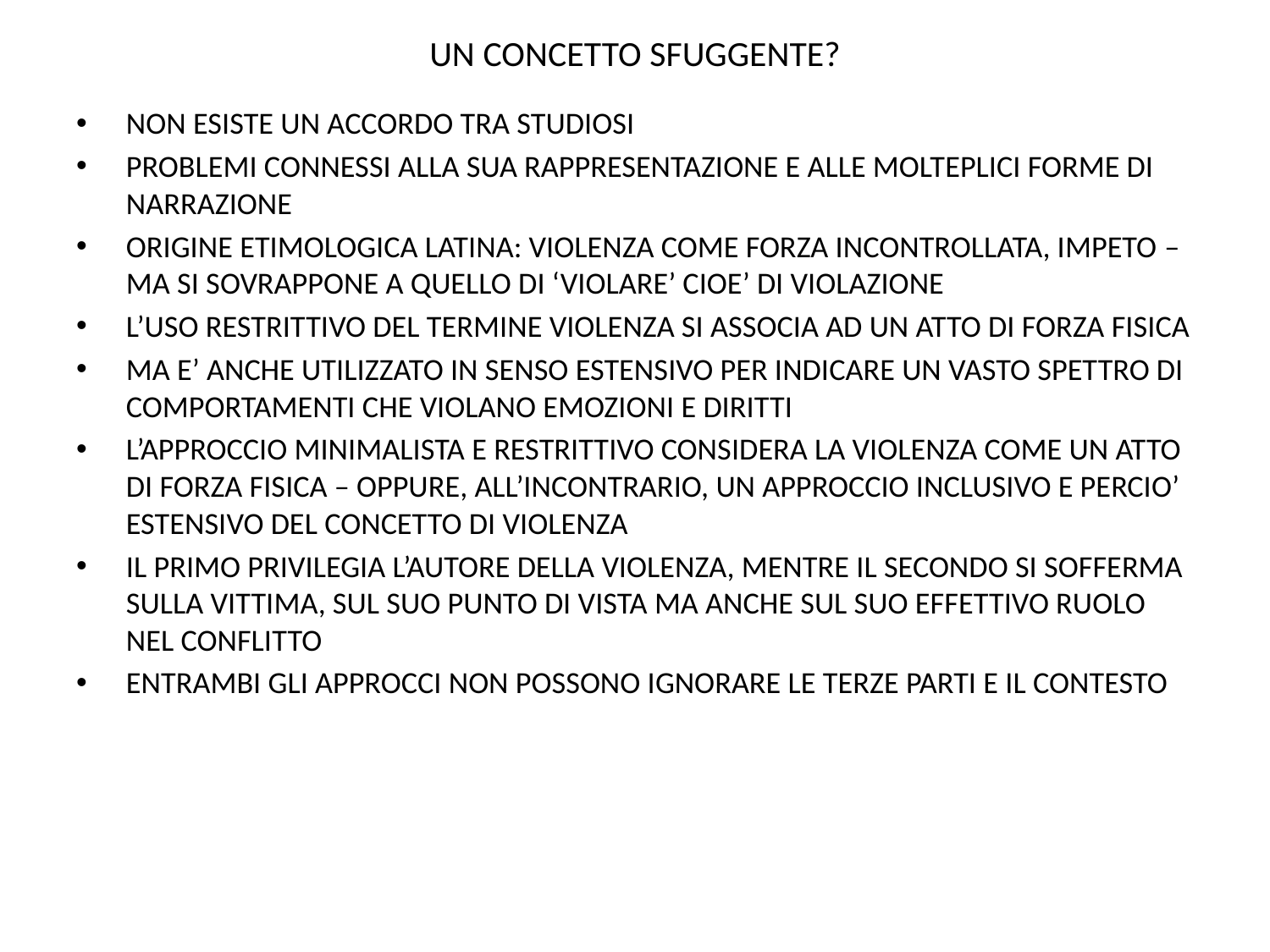

# UN CONCETTO SFUGGENTE?
NON ESISTE UN ACCORDO TRA STUDIOSI
PROBLEMI CONNESSI ALLA SUA RAPPRESENTAZIONE E ALLE MOLTEPLICI FORME DI NARRAZIONE
ORIGINE ETIMOLOGICA LATINA: VIOLENZA COME FORZA INCONTROLLATA, IMPETO – MA SI SOVRAPPONE A QUELLO DI ‘VIOLARE’ CIOE’ DI VIOLAZIONE
L’USO RESTRITTIVO DEL TERMINE VIOLENZA SI ASSOCIA AD UN ATTO DI FORZA FISICA
MA E’ ANCHE UTILIZZATO IN SENSO ESTENSIVO PER INDICARE UN VASTO SPETTRO DI COMPORTAMENTI CHE VIOLANO EMOZIONI E DIRITTI
L’APPROCCIO MINIMALISTA E RESTRITTIVO CONSIDERA LA VIOLENZA COME UN ATTO DI FORZA FISICA – OPPURE, ALL’INCONTRARIO, UN APPROCCIO INCLUSIVO E PERCIO’ ESTENSIVO DEL CONCETTO DI VIOLENZA
IL PRIMO PRIVILEGIA L’AUTORE DELLA VIOLENZA, MENTRE IL SECONDO SI SOFFERMA SULLA VITTIMA, SUL SUO PUNTO DI VISTA MA ANCHE SUL SUO EFFETTIVO RUOLO NEL CONFLITTO
ENTRAMBI GLI APPROCCI NON POSSONO IGNORARE LE TERZE PARTI E IL CONTESTO